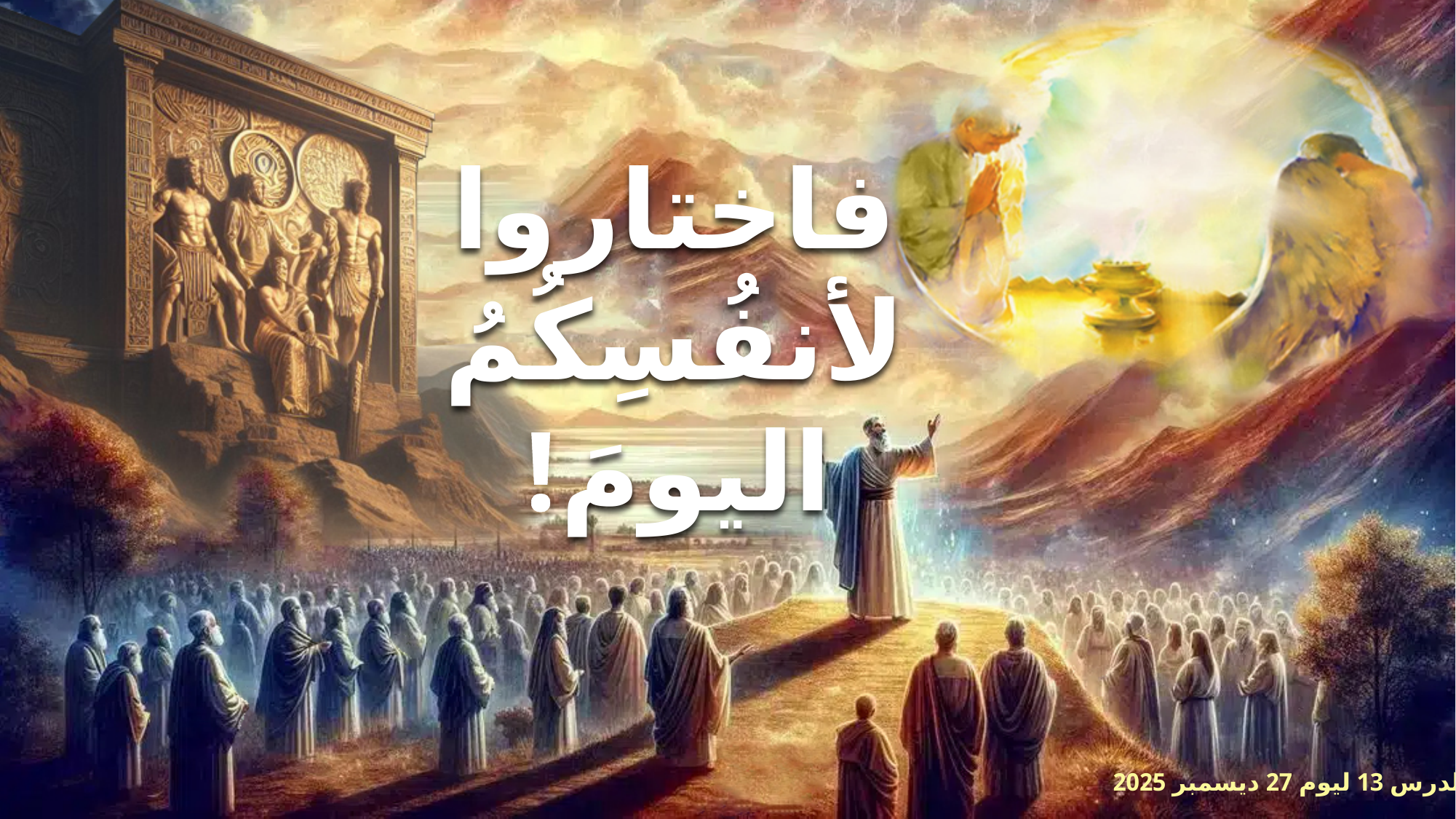

فاختاروا لأنفُسِكُمُ اليومَ!
الدرس 13 ليوم 27 ديسمبر 2025